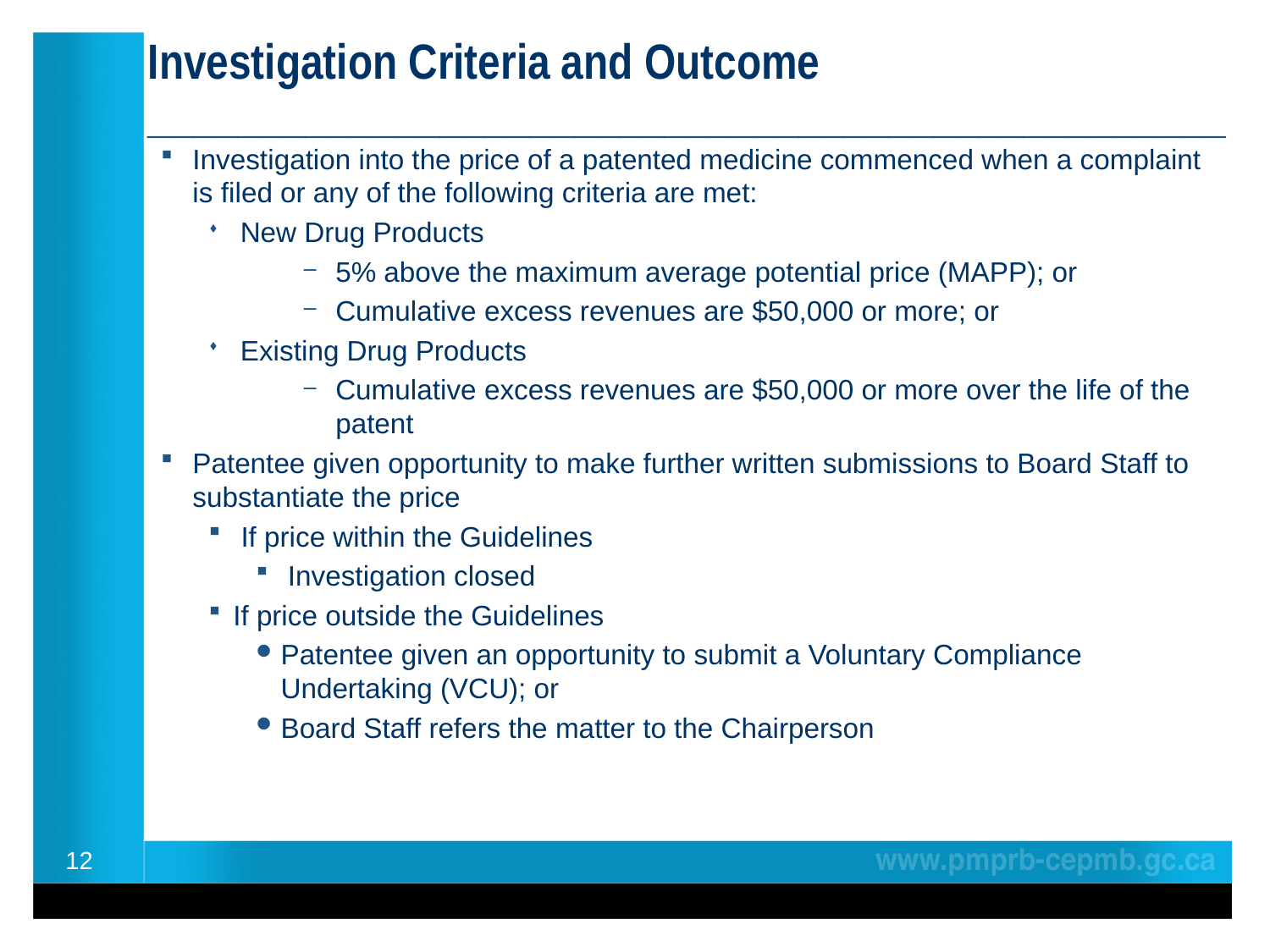

# Investigation Criteria and Outcome ________________________________________________
Investigation into the price of a patented medicine commenced when a complaint is filed or any of the following criteria are met:
New Drug Products
5% above the maximum average potential price (MAPP); or
Cumulative excess revenues are $50,000 or more; or
Existing Drug Products
Cumulative excess revenues are $50,000 or more over the life of the patent
Patentee given opportunity to make further written submissions to Board Staff to substantiate the price
 If price within the Guidelines
Investigation closed
If price outside the Guidelines
Patentee given an opportunity to submit a Voluntary Compliance Undertaking (VCU); or
Board Staff refers the matter to the Chairperson

12